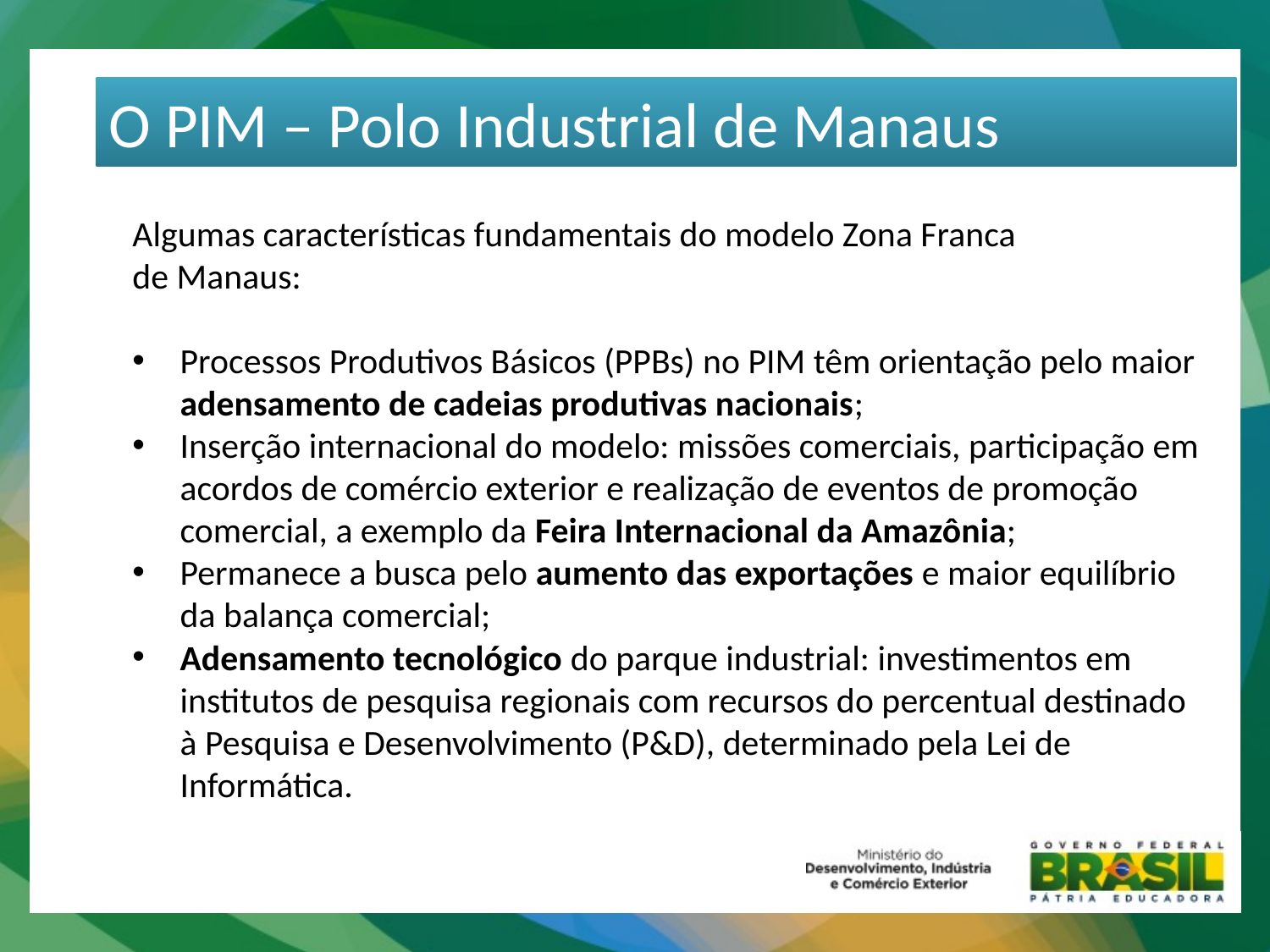

O PIM – Polo Industrial de Manaus
Algumas características fundamentais do modelo Zona Franca
de Manaus:

Processos Produtivos Básicos (PPBs) no PIM têm orientação pelo maior adensamento de cadeias produtivas nacionais;
Inserção internacional do modelo: missões comerciais, participação em acordos de comércio exterior e realização de eventos de promoção comercial, a exemplo da Feira Internacional da Amazônia;
Permanece a busca pelo aumento das exportações e maior equilíbrio da balança comercial;
Adensamento tecnológico do parque industrial: investimentos em institutos de pesquisa regionais com recursos do percentual destinado à Pesquisa e Desenvolvimento (P&D), determinado pela Lei de Informática.